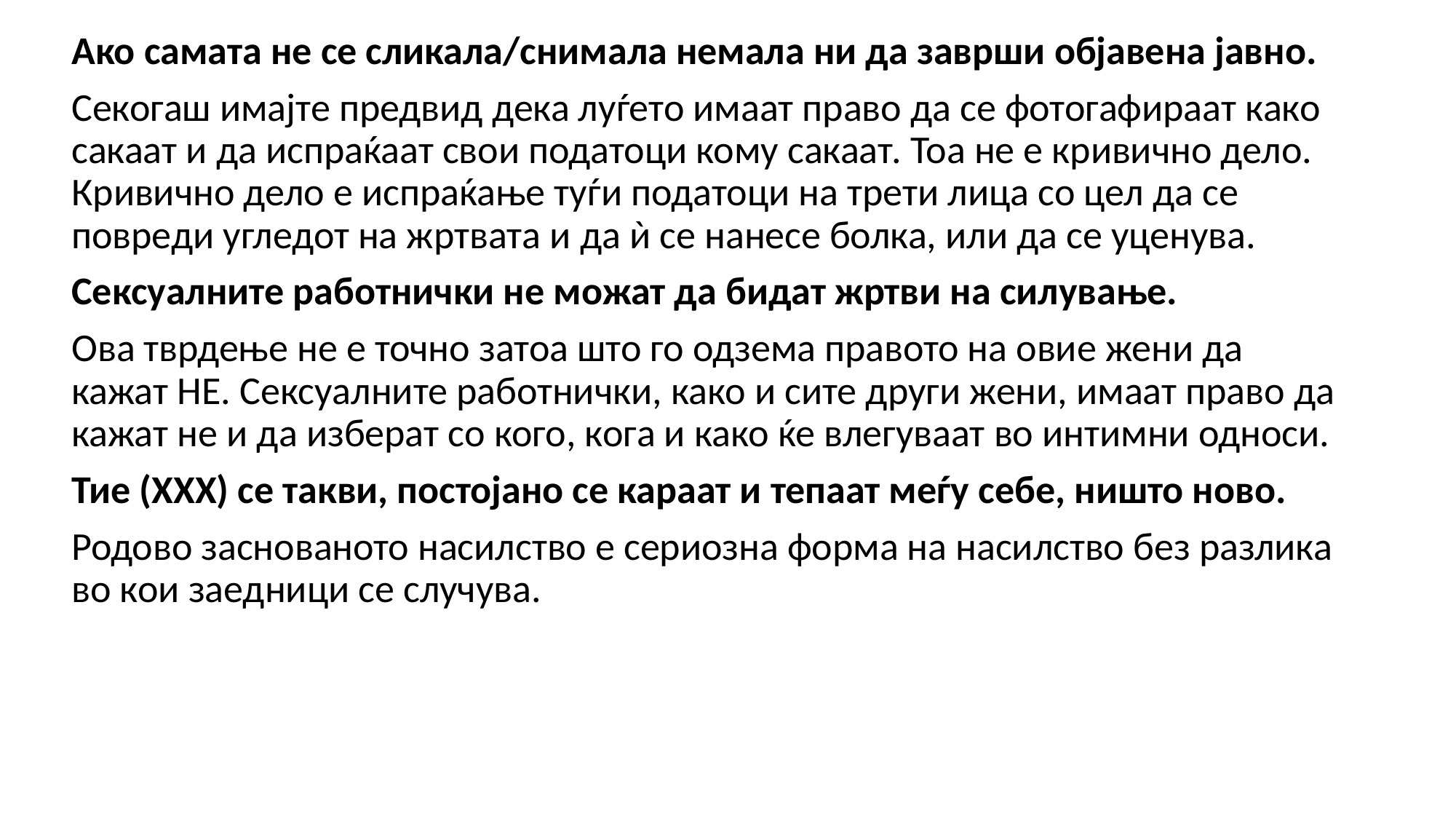

Ако самата не се сликала/снимала немала ни да заврши објавена јавно.
Секогаш имајте предвид дека луѓето имаат право да се фотогафираат како сакаат и да испраќаат свои податоци кому сакаат. Тоа не е кривично дело. Кривично дело е испраќање туѓи податоци на трети лица со цел да се повреди угледот на жртвата и да ѝ се нанесе болка, или да се уценува.
Сексуалните работнички не можат да бидат жртви на силување.
Ова тврдење не е точно затоа што го одзема правото на овие жени да кажат НЕ. Сексуалните работнички, како и сите други жени, имаат право да кажат не и да изберат со кого, кога и како ќе влегуваат во интимни односи.
Тие (ХХХ) се такви, постојано се караат и тепаат меѓу себе, ништо ново.
Родово заснованото насилство е сериозна форма на насилство без разлика во кои заедници се случува.